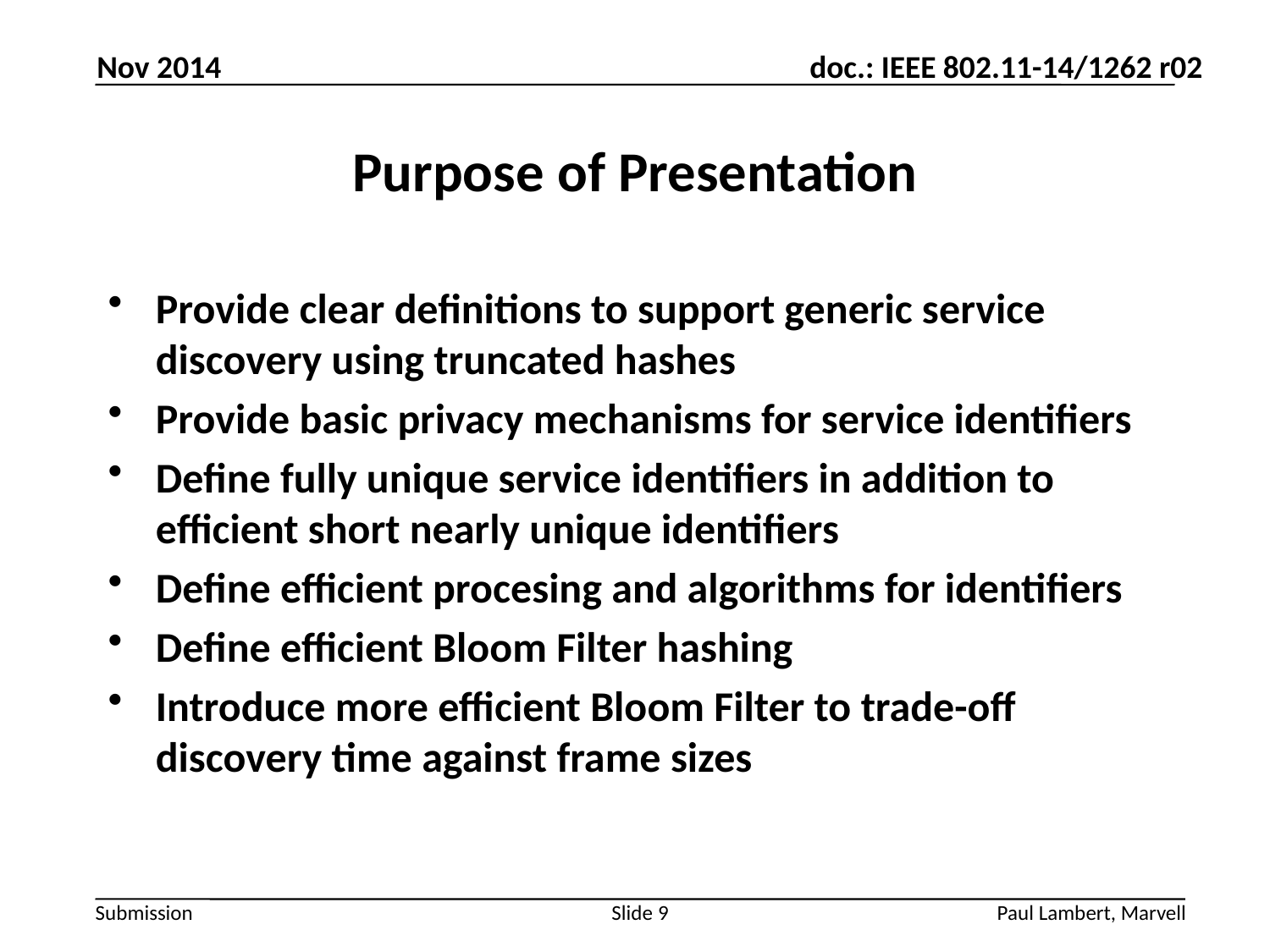

Nov 2014
# Purpose of Presentation
Provide clear definitions to support generic service discovery using truncated hashes
Provide basic privacy mechanisms for service identifiers
Define fully unique service identifiers in addition to efficient short nearly unique identifiers
Define efficient procesing and algorithms for identifiers
Define efficient Bloom Filter hashing
Introduce more efficient Bloom Filter to trade-off discovery time against frame sizes

Slide 9
Paul Lambert, Marvell